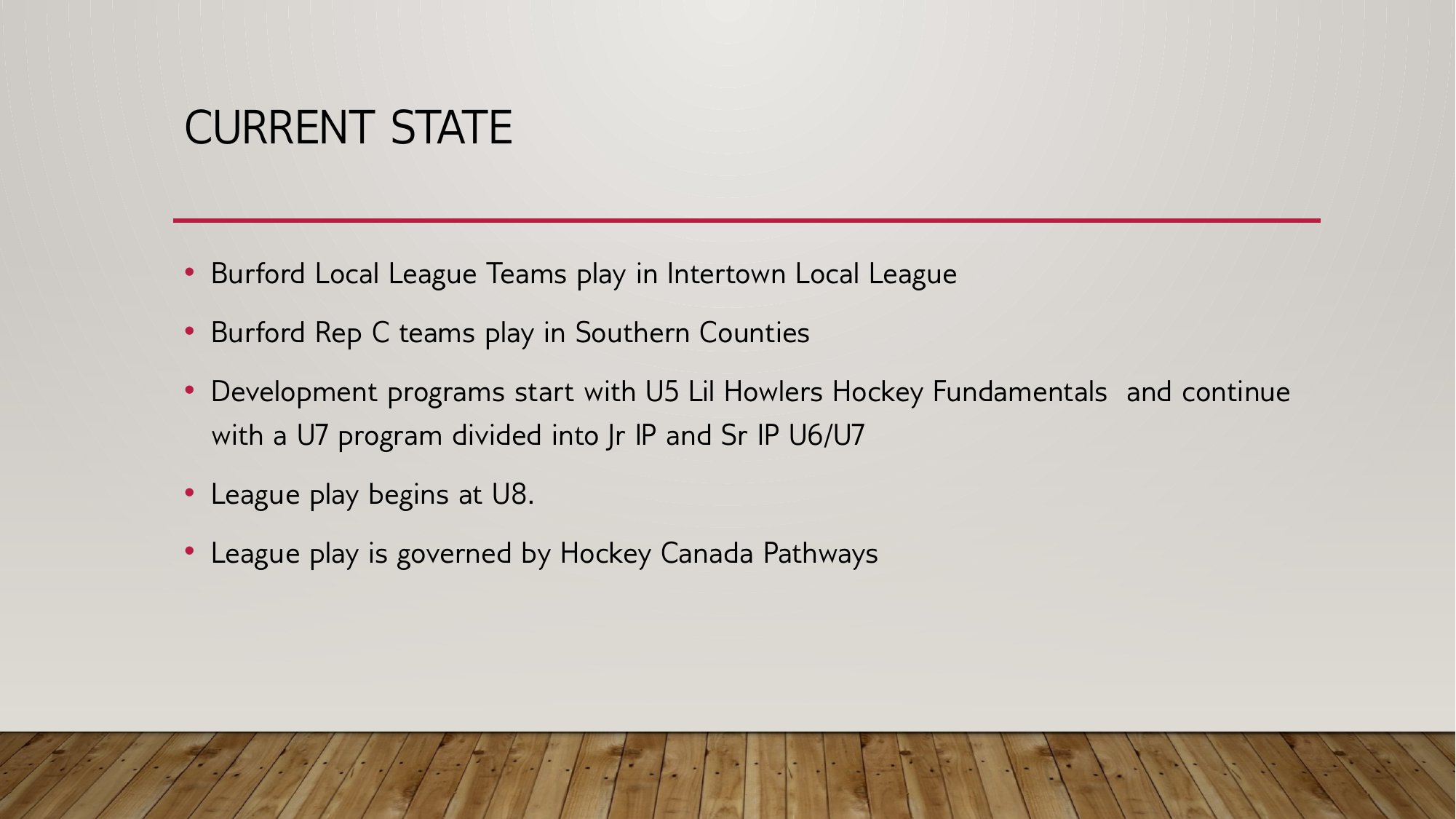

# Current State
Burford Local League Teams play in Intertown Local League
Burford Rep C teams play in Southern Counties
Development programs start with U5 Lil Howlers Hockey Fundamentals  and continue with a U7 program divided into Jr IP and Sr IP U6/U7
League play begins at U8.
League play is governed by Hockey Canada Pathways